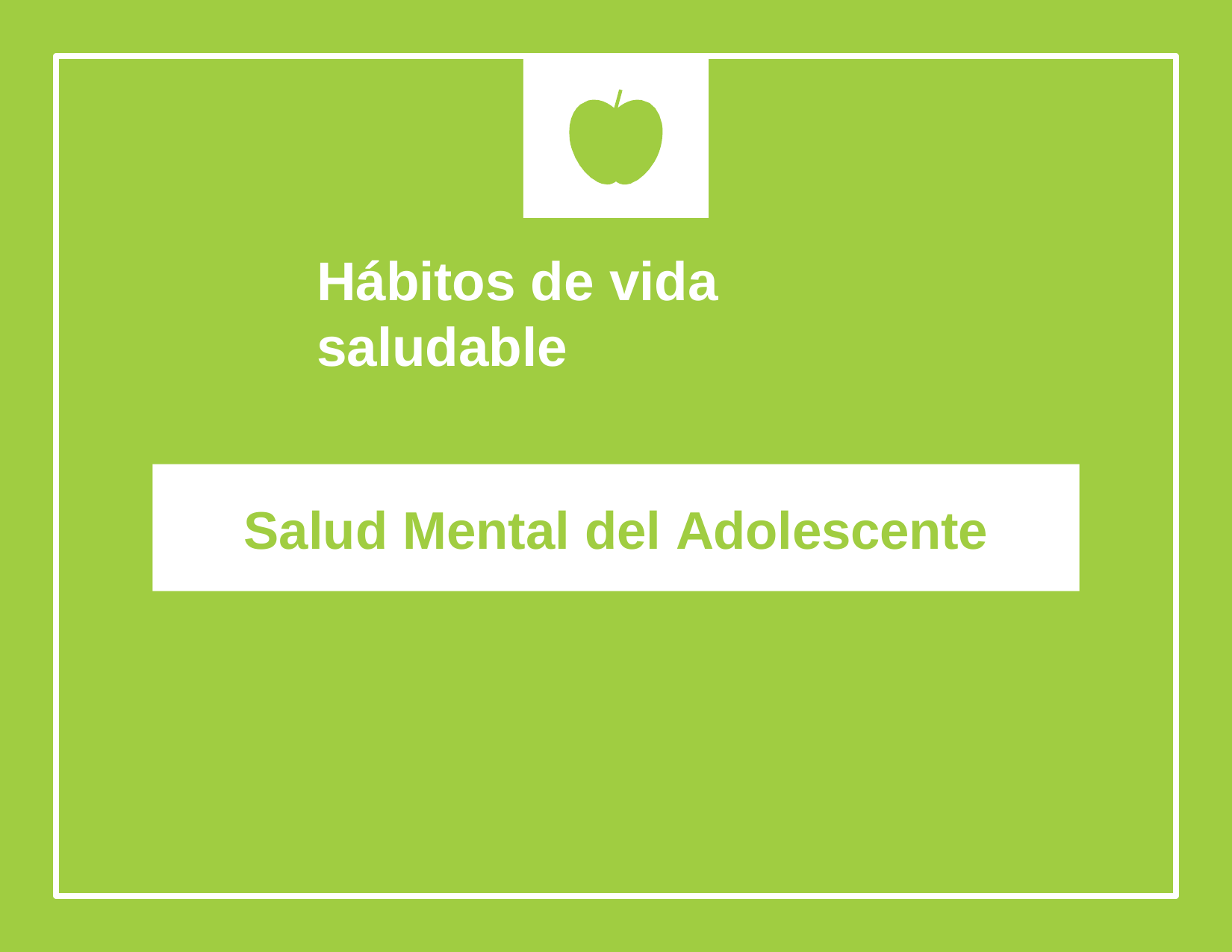

Hábitos de vida saludable
Salud Mental del Adolescente